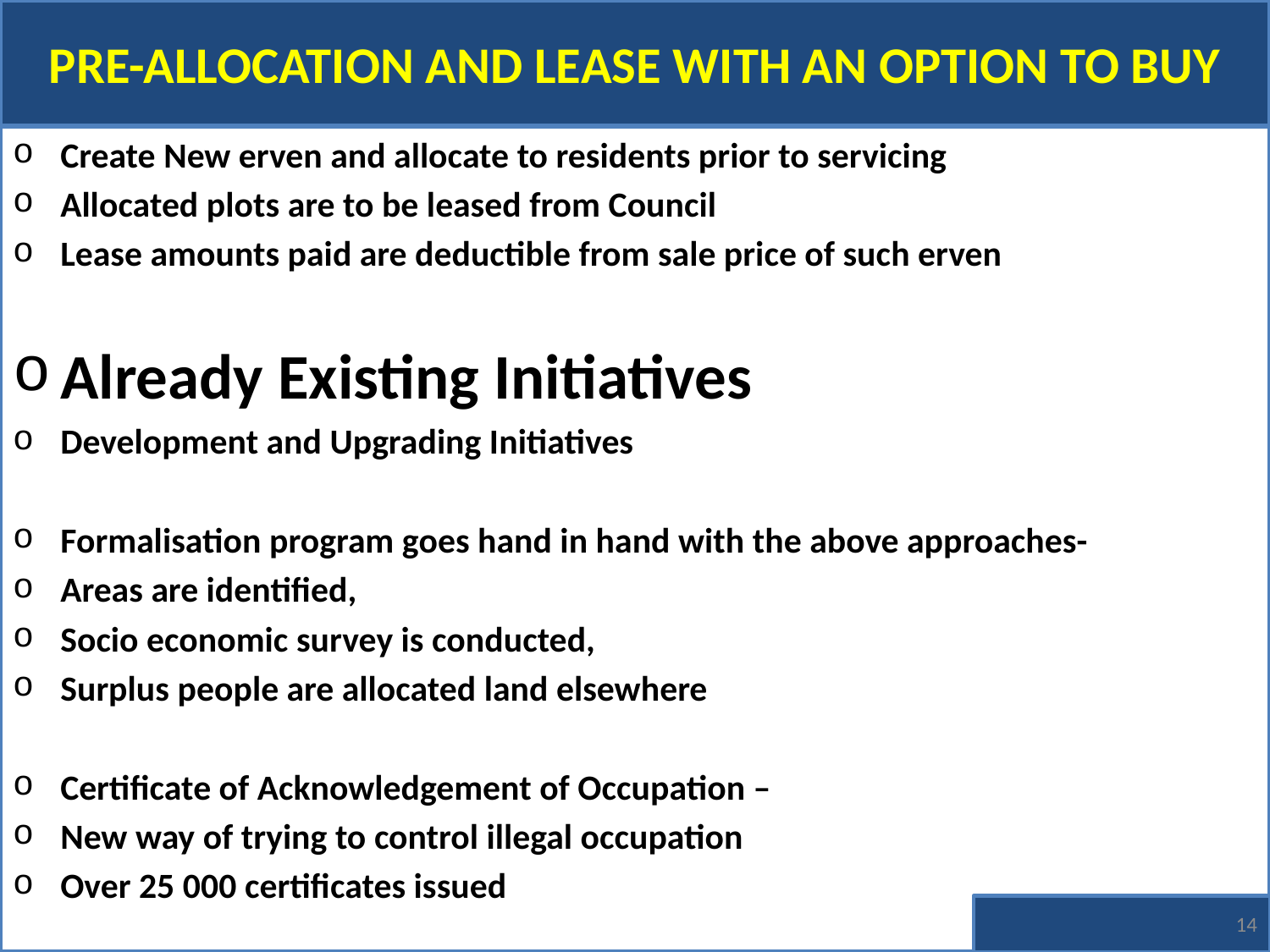

# Pre-allocation and lease with an option to buy
Create New erven and allocate to residents prior to servicing
Allocated plots are to be leased from Council
Lease amounts paid are deductible from sale price of such erven

Already Existing Initiatives
Development and Upgrading Initiatives

Formalisation program goes hand in hand with the above approaches-
Areas are identified,
Socio economic survey is conducted,
Surplus people are allocated land elsewhere

Certificate of Acknowledgement of Occupation –
New way of trying to control illegal occupation
Over 25 000 certificates issued

14